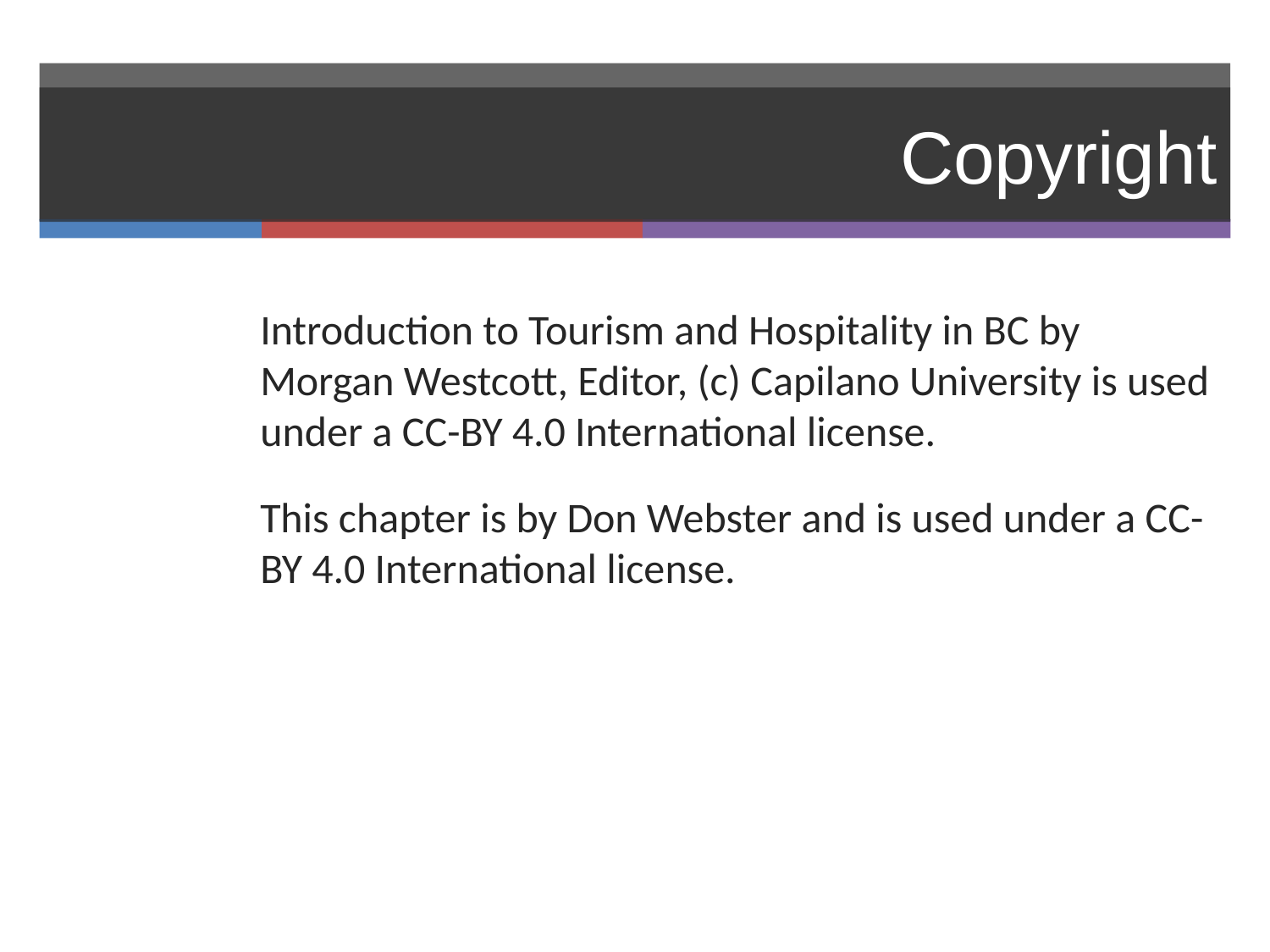

# Copyright
Introduction to Tourism and Hospitality in BC by Morgan Westcott, Editor, (c) Capilano University is used under a CC-BY 4.0 International license.
This chapter is by Don Webster and is used under a CC-BY 4.0 International license.